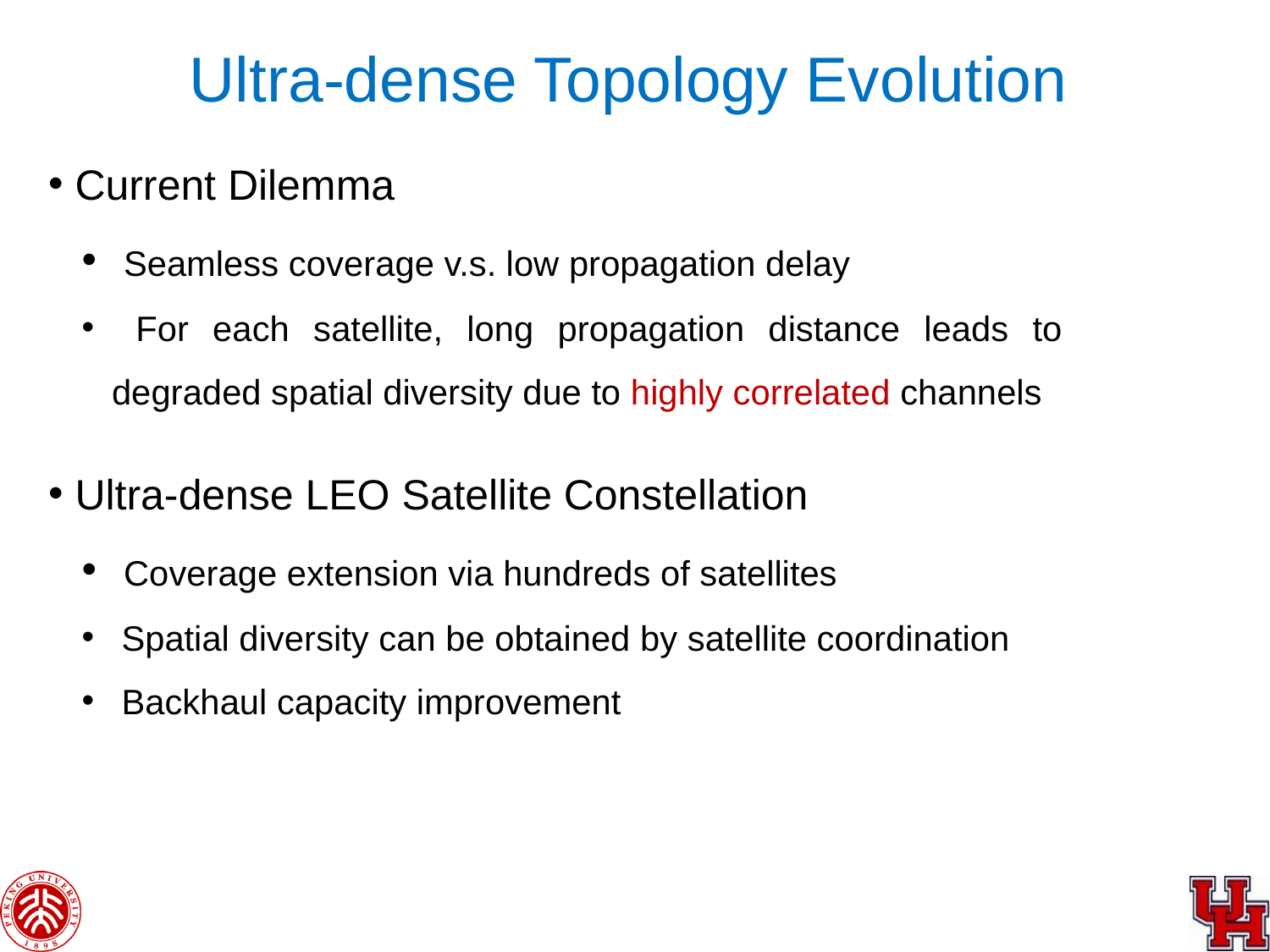

Ultra-dense Topology Evolution
 Current Dilemma
 Seamless coverage v.s. low propagation delay
 For each satellite, long propagation distance leads to degraded spatial diversity due to highly correlated channels

 Ultra-dense LEO Satellite Constellation
 Coverage extension via hundreds of satellites
 Spatial diversity can be obtained by satellite coordination
 Backhaul capacity improvement